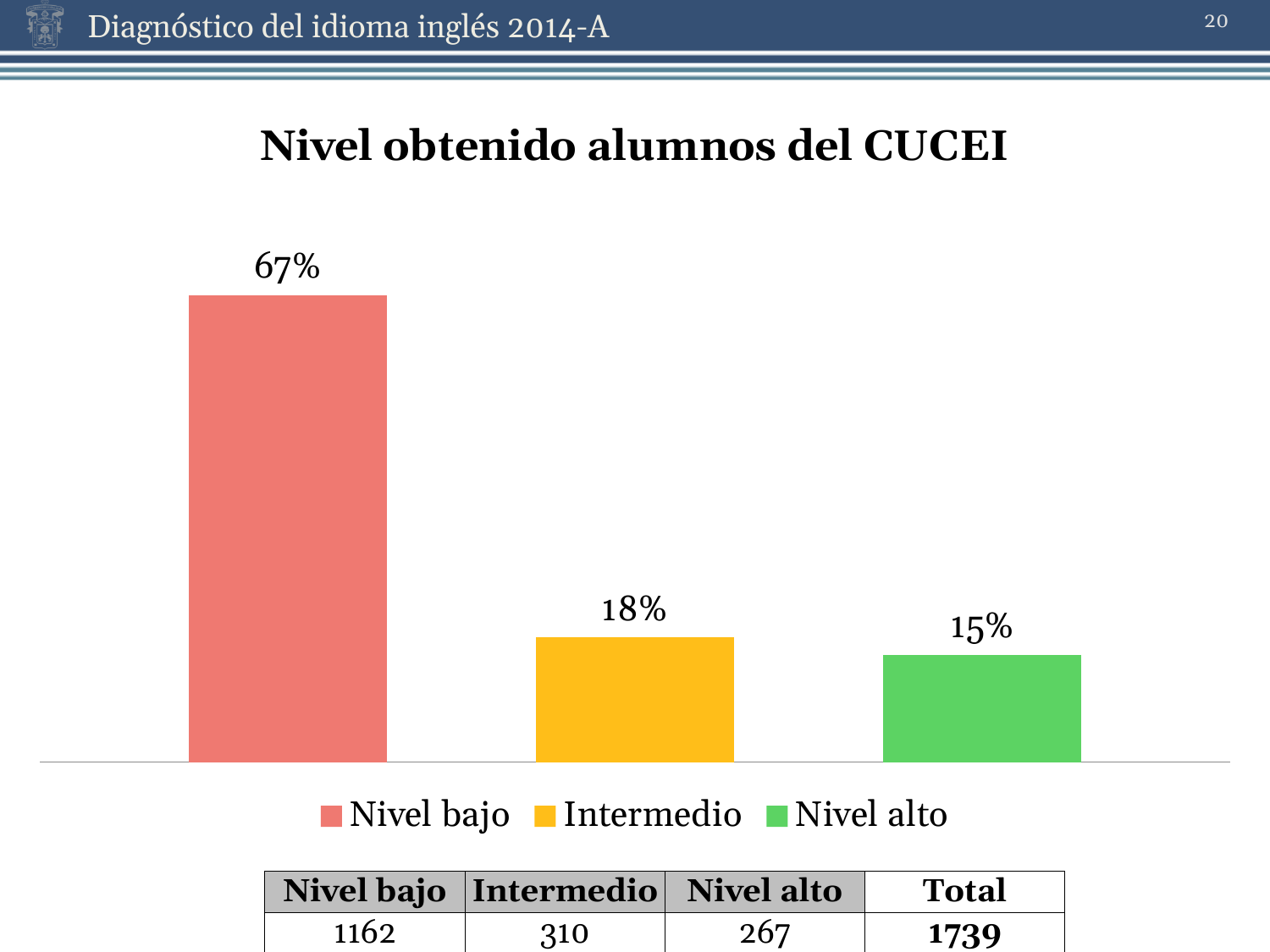

20

### Chart: Nivel obtenido alumnos del CUCEI

| Category | Nivel bajo | Intermedio | Nivel alto |
|---|---|---|---|
| Nivel bajo | Intermedio | Nivel alto | Total |
| --- | --- | --- | --- |
| 1162 | 310 | 267 | 1739 |